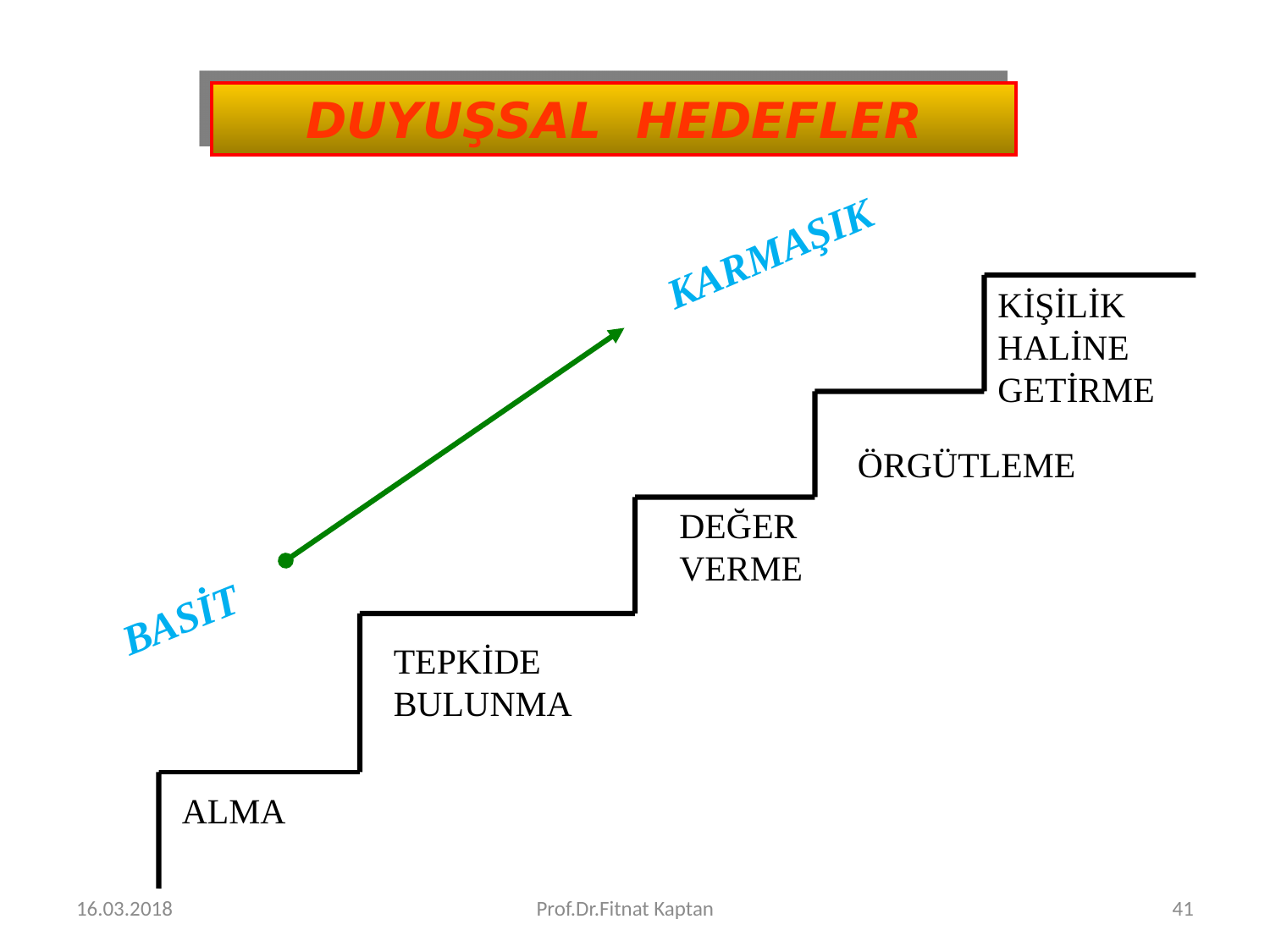

DUYUŞSAL  HEDEFLER
KARMAŞIK

KİŞİLİK HALİNE GETİRME

ÖRGÜTLEME

DEĞER VERME
BASİT

TEPKİDE BULUNMA

ALMA
16.03.2018
Prof.Dr.Fitnat Kaptan
41